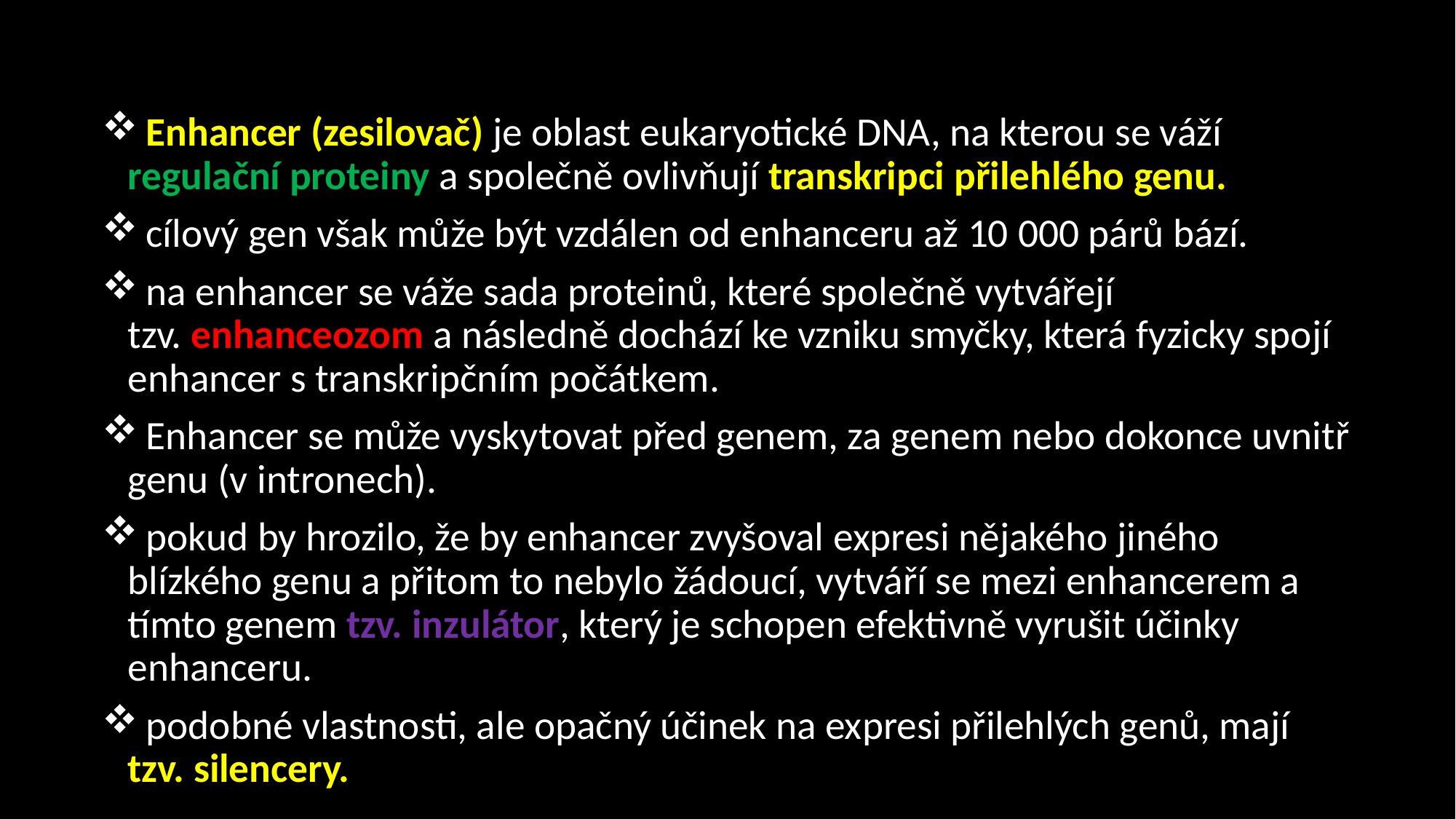

Enhancer (zesilovač) je oblast eukaryotické DNA, na kterou se váží regulační proteiny a společně ovlivňují transkripci přilehlého genu.
 cílový gen však může být vzdálen od enhanceru až 10 000 párů bází.
 na enhancer se váže sada proteinů, které společně vytvářejí tzv. enhanceozom a následně dochází ke vzniku smyčky, která fyzicky spojí enhancer s transkripčním počátkem.
 Enhancer se může vyskytovat před genem, za genem nebo dokonce uvnitř genu (v intronech).
 pokud by hrozilo, že by enhancer zvyšoval expresi nějakého jiného blízkého genu a přitom to nebylo žádoucí, vytváří se mezi enhancerem a tímto genem tzv. inzulátor, který je schopen efektivně vyrušit účinky enhanceru.
 podobné vlastnosti, ale opačný účinek na expresi přilehlých genů, mají tzv. silencery.